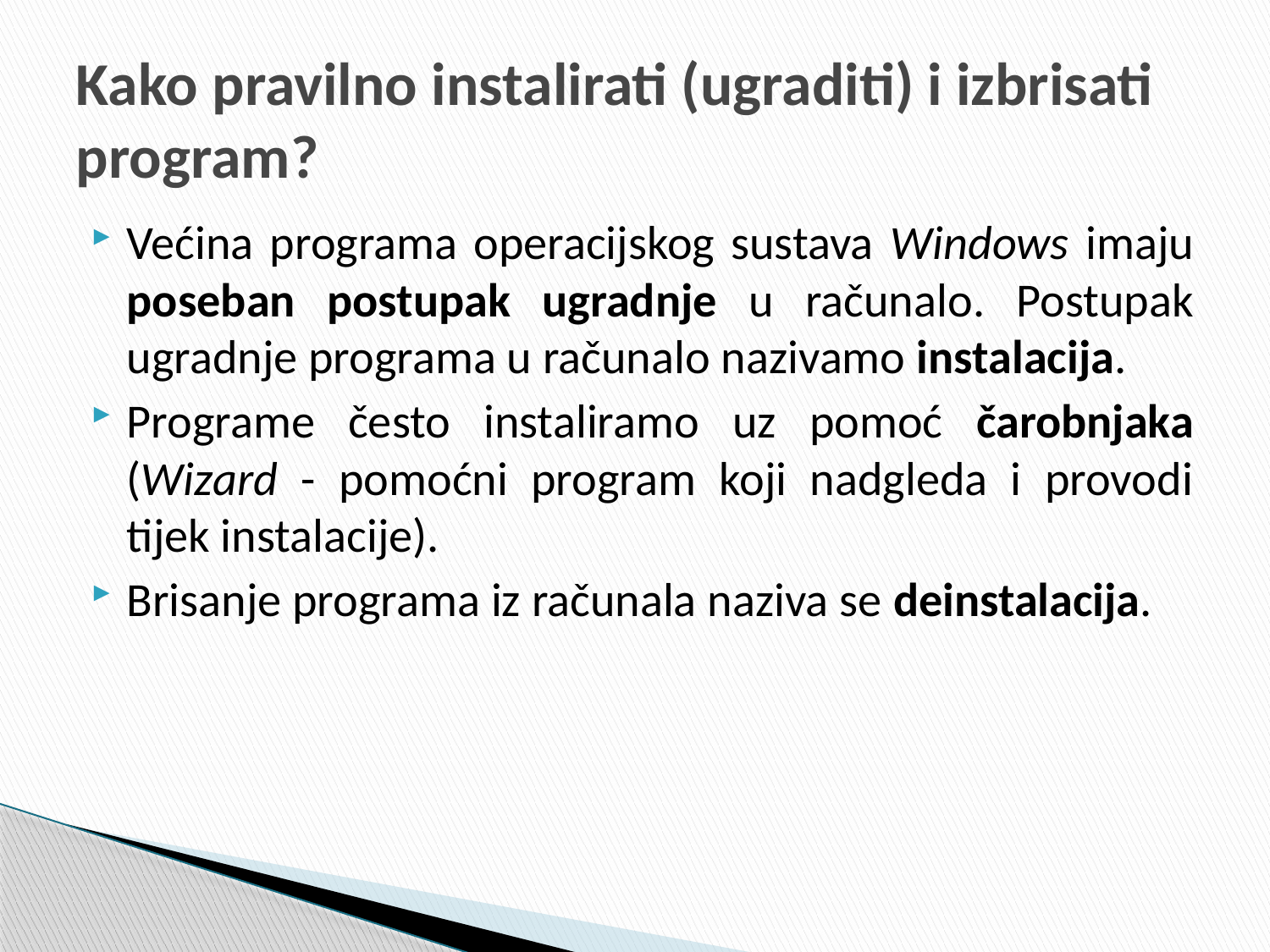

# Kako pravilno instalirati (ugraditi) i izbrisati program?
Većina programa operacijskog sustava Windows imaju poseban postupak ugradnje u računalo. Postupak ugradnje programa u računalo nazivamo instalacija.
Programe često instaliramo uz pomoć čarobnjaka (Wizard - pomoćni program koji nadgleda i provodi tijek instalacije).
Brisanje programa iz računala naziva se deinstalacija.